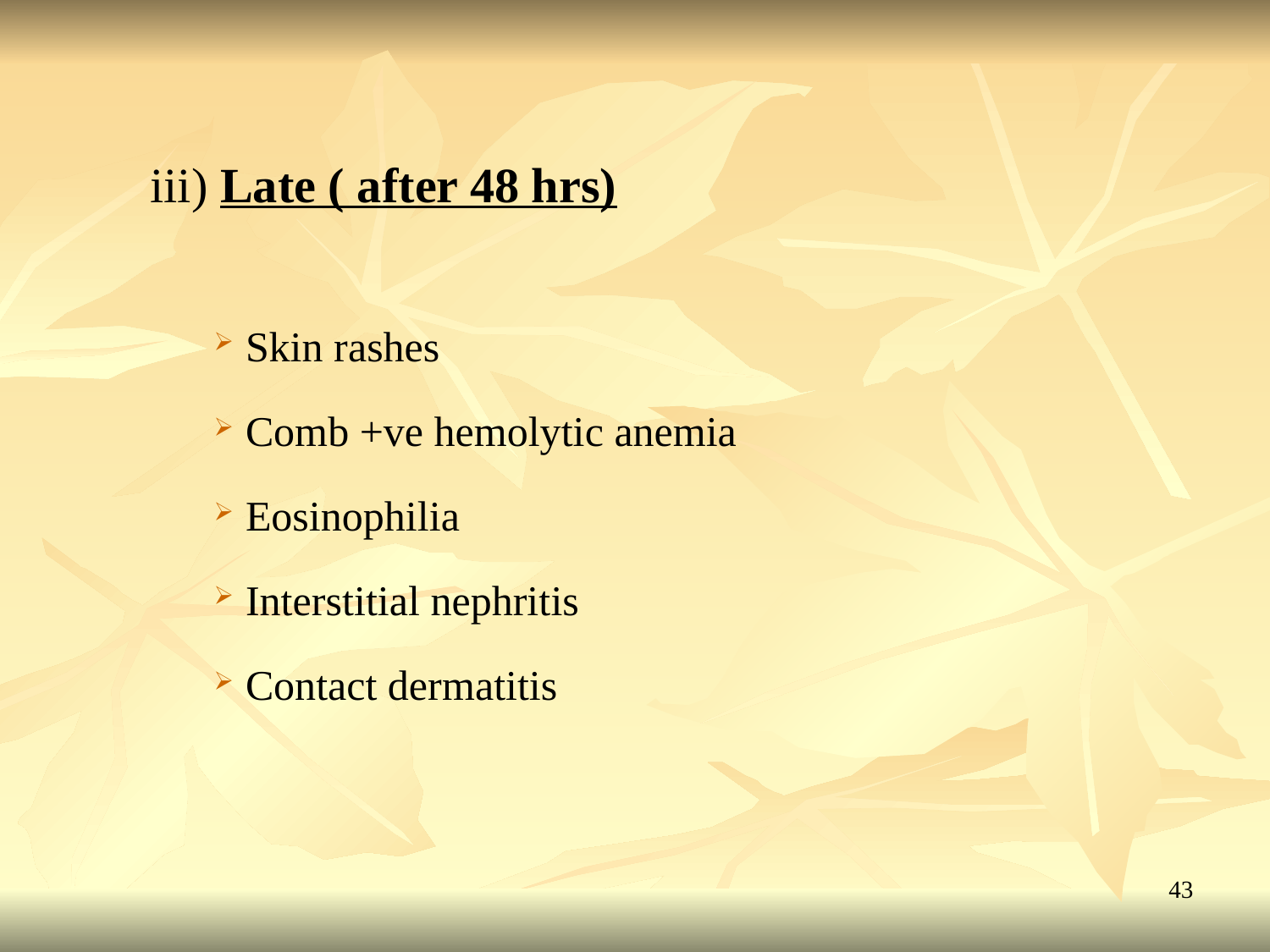

iii) Late ( after 48 hrs)

Skin rashes
Comb +ve hemolytic anemia
Eosinophilia
Interstitial nephritis
Contact dermatitis

43